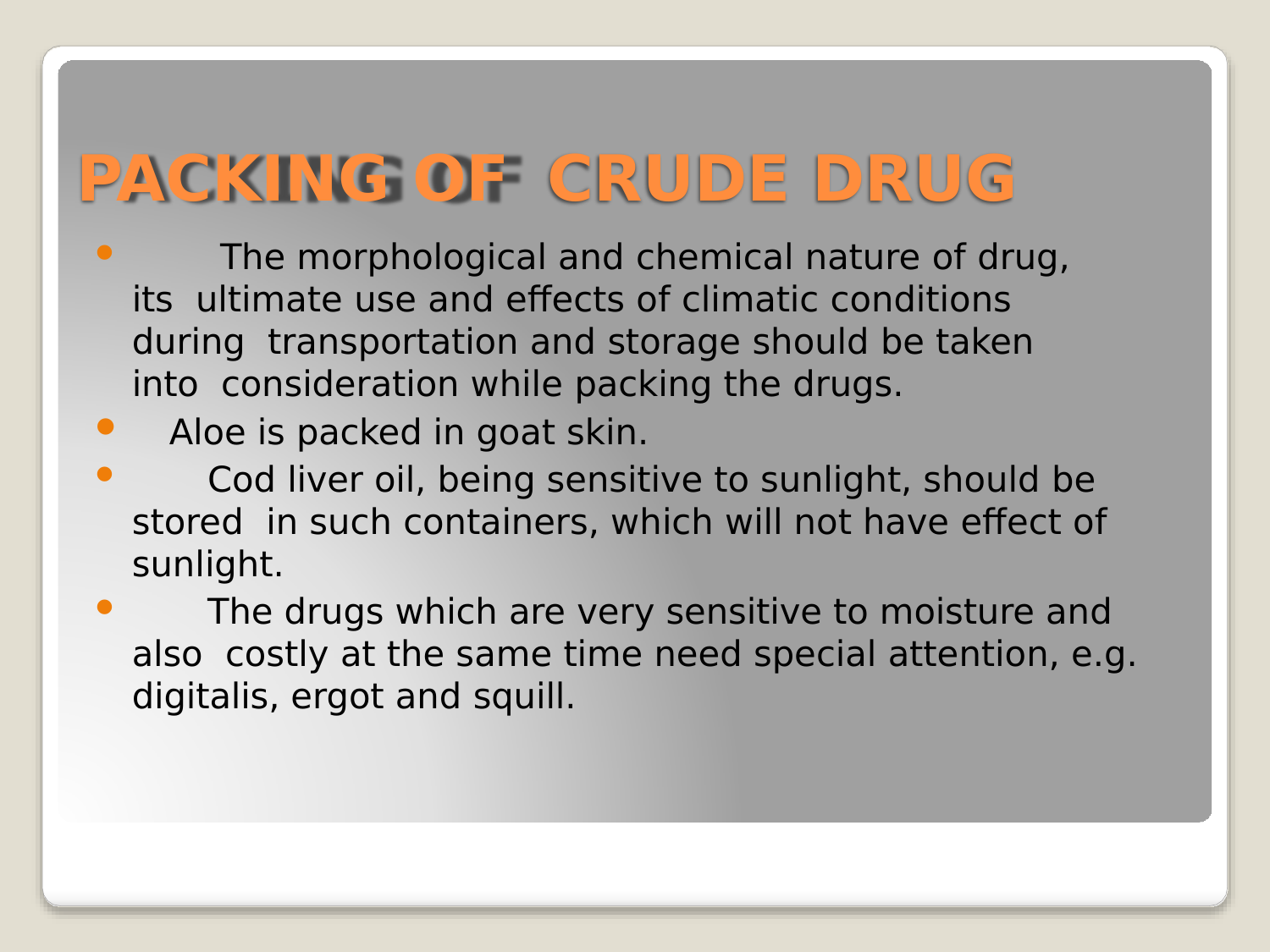

# PACKING OF	CRUDE DRUG
	The morphological and chemical nature of drug, its  ultimate use and effects of climatic conditions during  transportation and storage should be taken into  consideration while packing the drugs.
Aloe is packed in goat skin.
	Cod liver oil, being sensitive to sunlight, should be stored  in such containers, which will not have effect of sunlight.
	The drugs which are very sensitive to moisture and also  costly at the same time need special attention, e.g.  digitalis, ergot and squill.